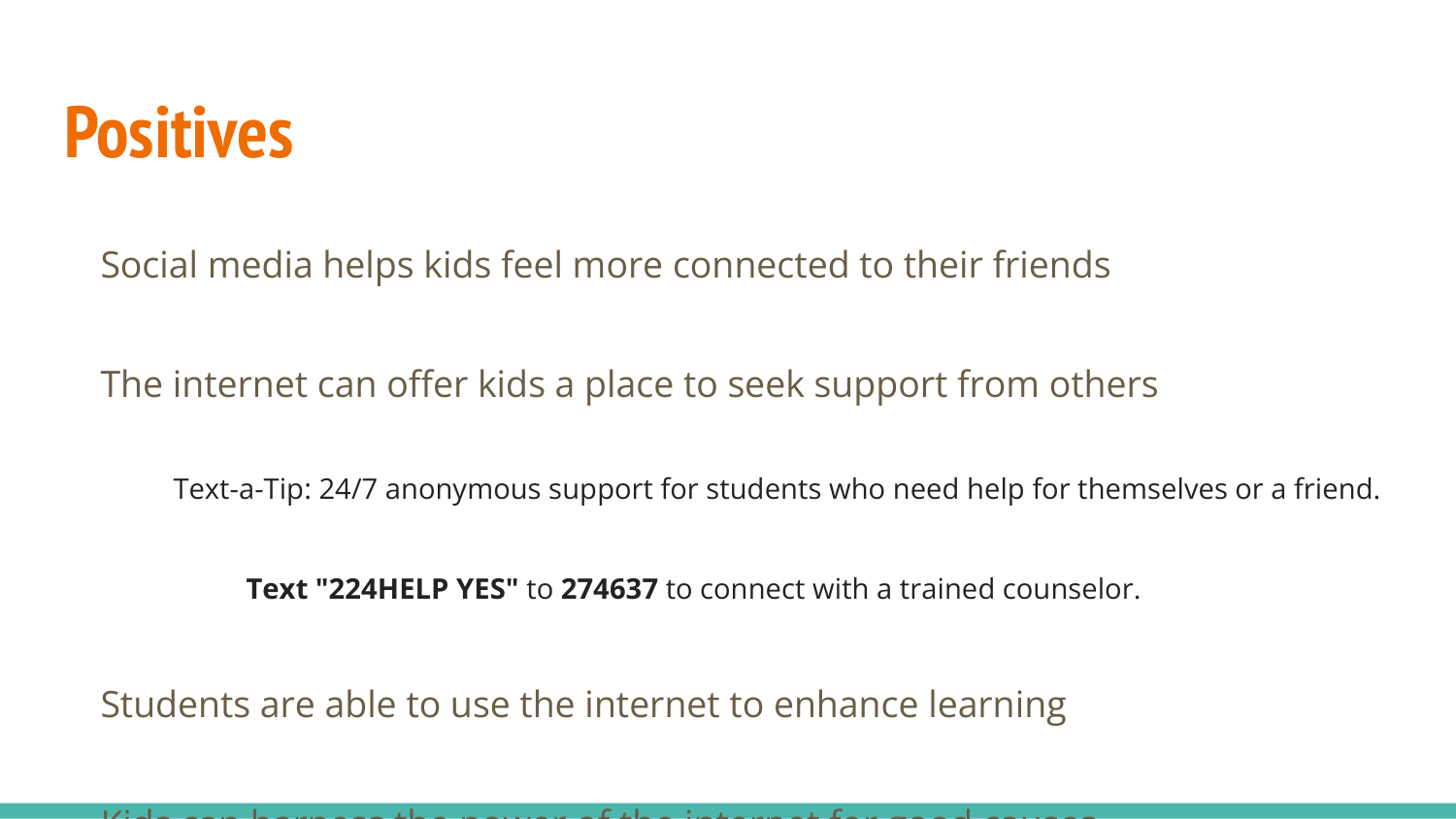

# Positives
Social media helps kids feel more connected to their friends
The internet can offer kids a place to seek support from others
Text-a-Tip: 24/7 anonymous support for students who need help for themselves or a friend.
Text "224HELP YES" to 274637 to connect with a trained counselor.
Students are able to use the internet to enhance learning
Kids can harness the power of the internet for good causes
A Sincere Compliment